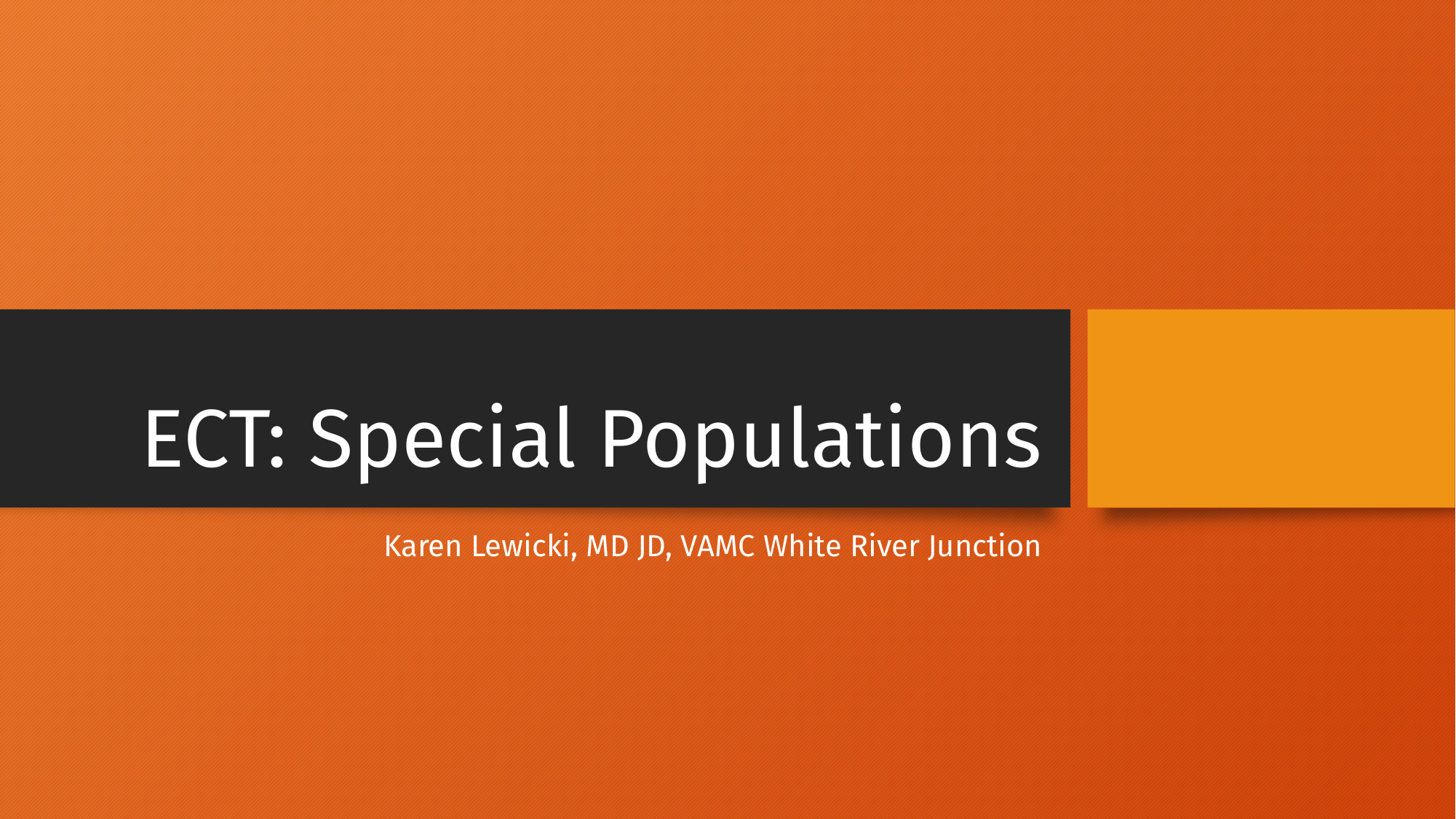

# ECT: Special Populations
Karen Lewicki, MD JD, VAMC White River Junction